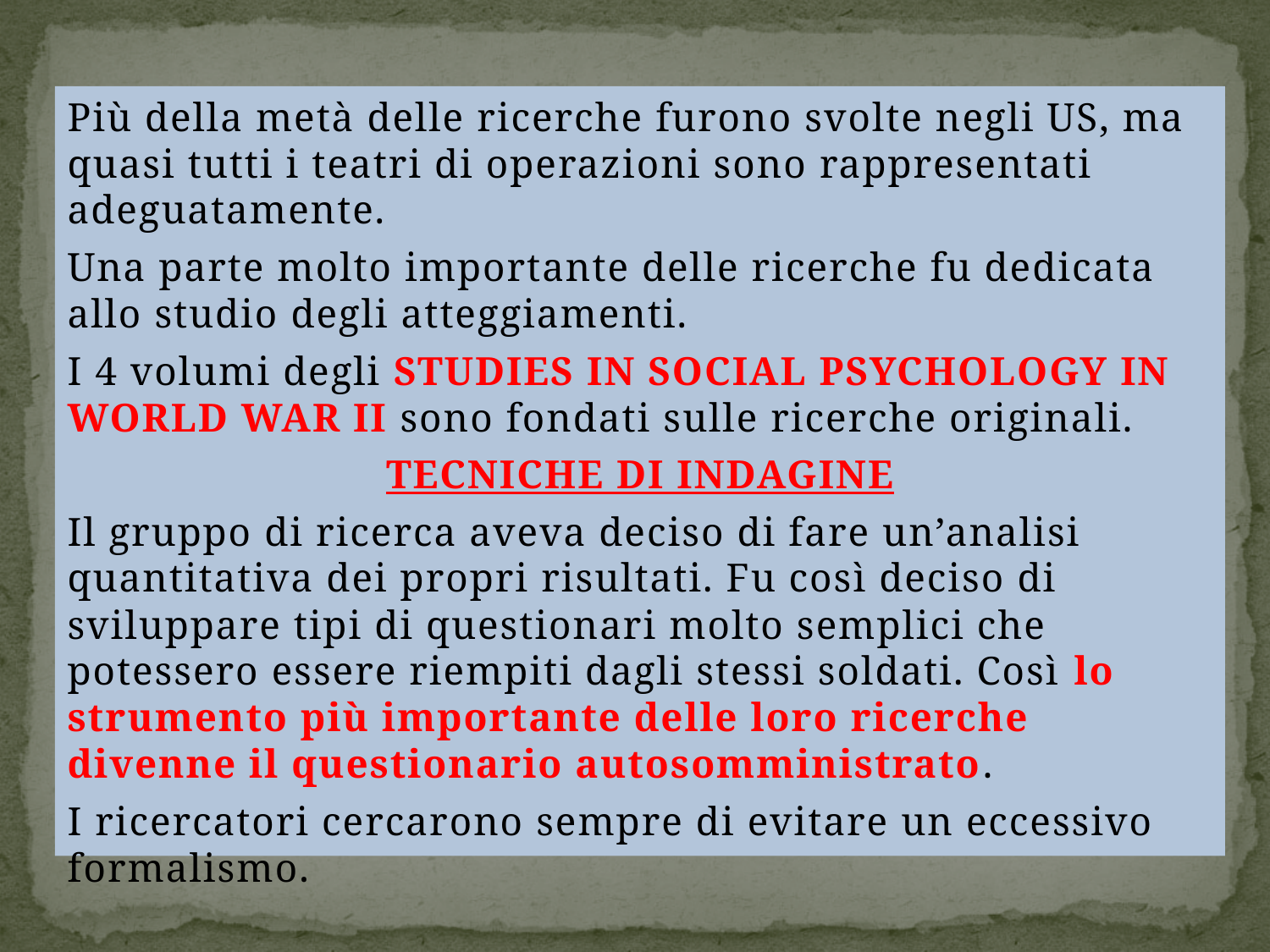

Più della metà delle ricerche furono svolte negli US, ma quasi tutti i teatri di operazioni sono rappresentati adeguatamente.
Una parte molto importante delle ricerche fu dedicata allo studio degli atteggiamenti.
I 4 volumi degli STUDIES IN SOCIAL PSYCHOLOGY IN WORLD WAR II sono fondati sulle ricerche originali.
TECNICHE DI INDAGINE
Il gruppo di ricerca aveva deciso di fare un’analisi quantitativa dei propri risultati. Fu così deciso di sviluppare tipi di questionari molto semplici che potessero essere riempiti dagli stessi soldati. Così lo strumento più importante delle loro ricerche divenne il questionario autosomministrato.
I ricercatori cercarono sempre di evitare un eccessivo formalismo.